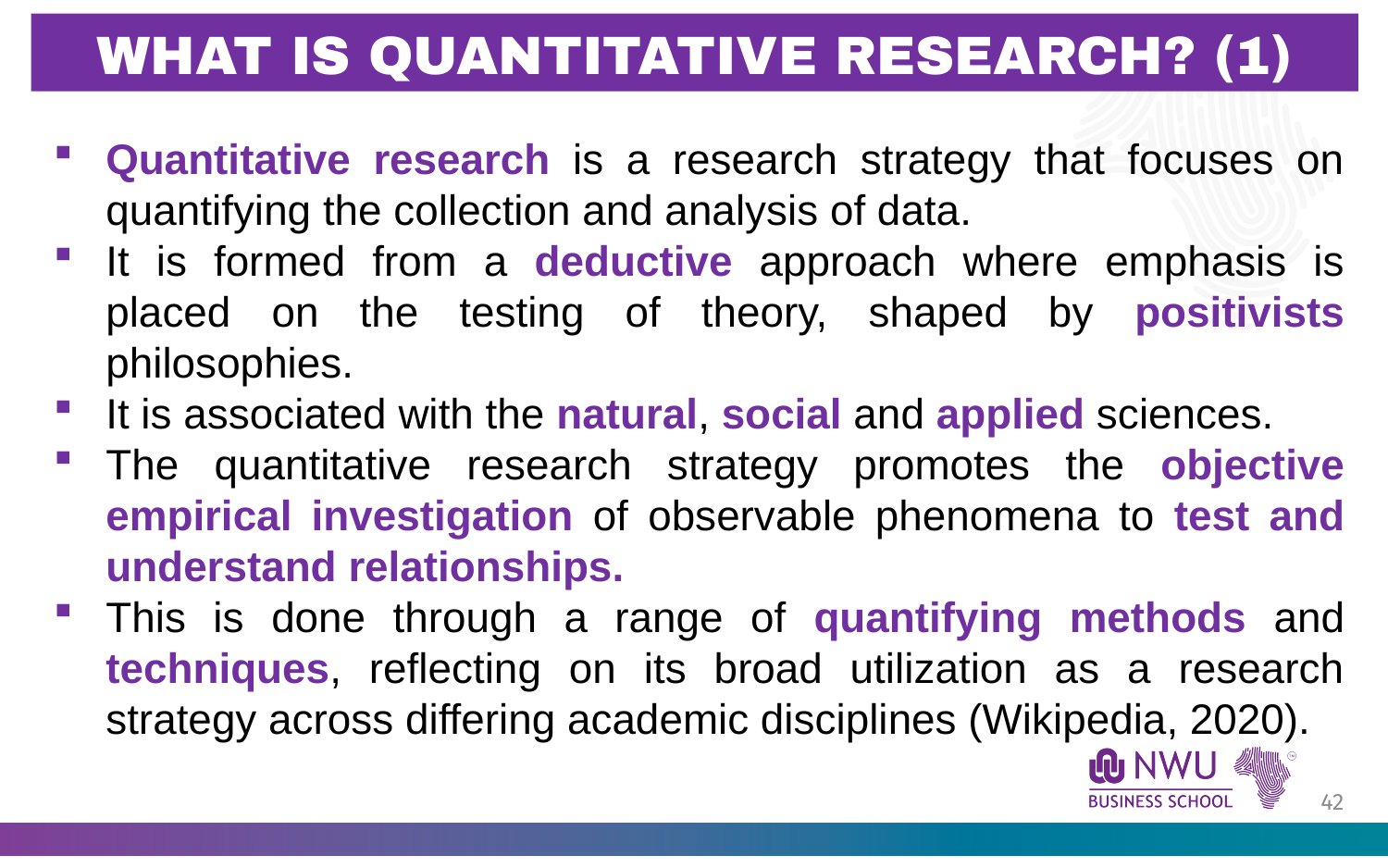

WHAT IS QUANTITATIVE RESEARCH? (1)
Quantitative research is a research strategy that focuses on quantifying the collection and analysis of data.
It is formed from a deductive approach where emphasis is placed on the testing of theory, shaped by positivists philosophies.
It is associated with the natural, social and applied sciences.
The quantitative research strategy promotes the objective empirical investigation of observable phenomena to test and understand relationships.
This is done through a range of quantifying methods and techniques, reflecting on its broad utilization as a research strategy across differing academic disciplines (Wikipedia, 2020).

42